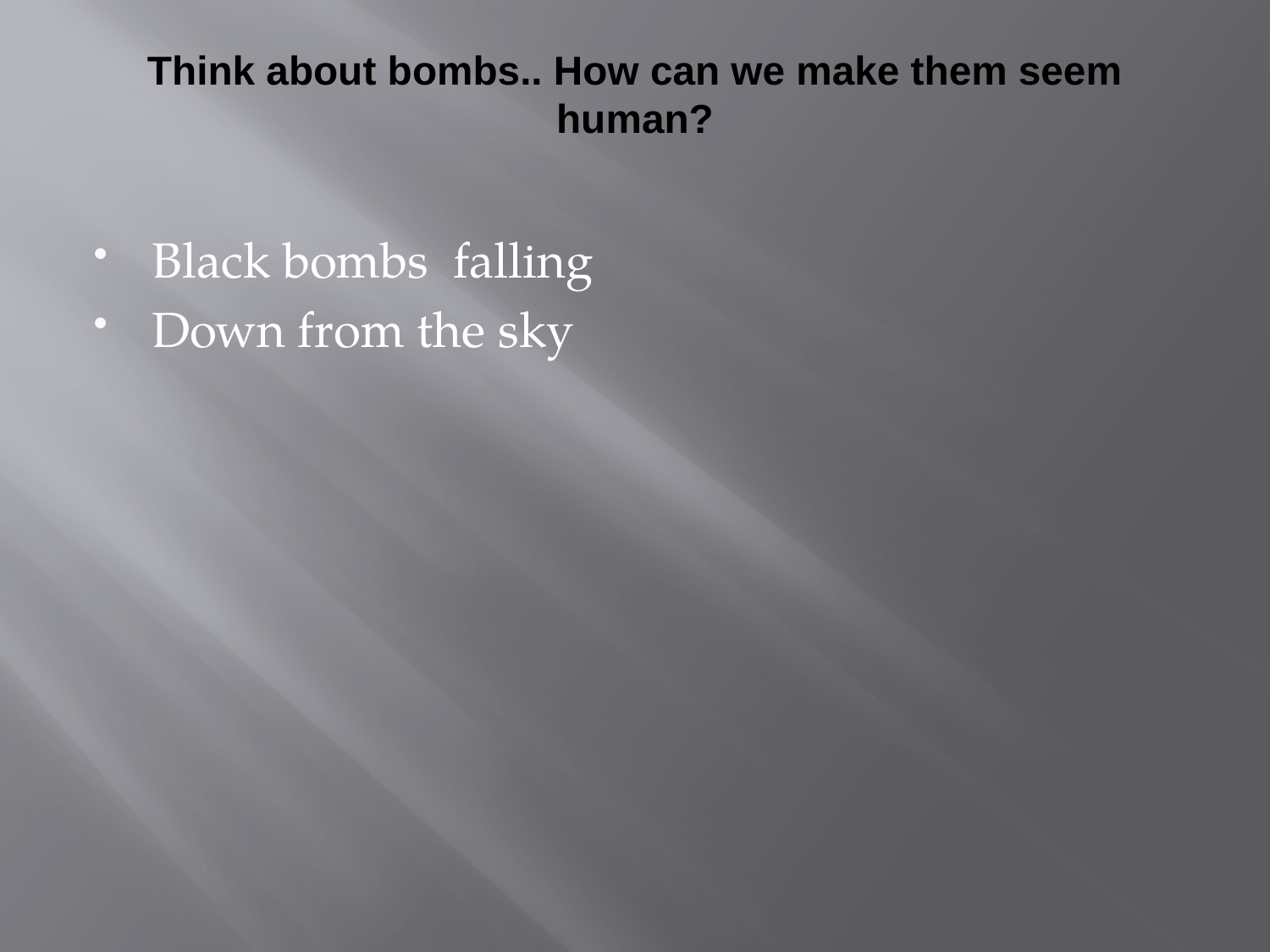

# Think about bombs.. How can we make them seem human?
Black bombs  falling
Down from the sky